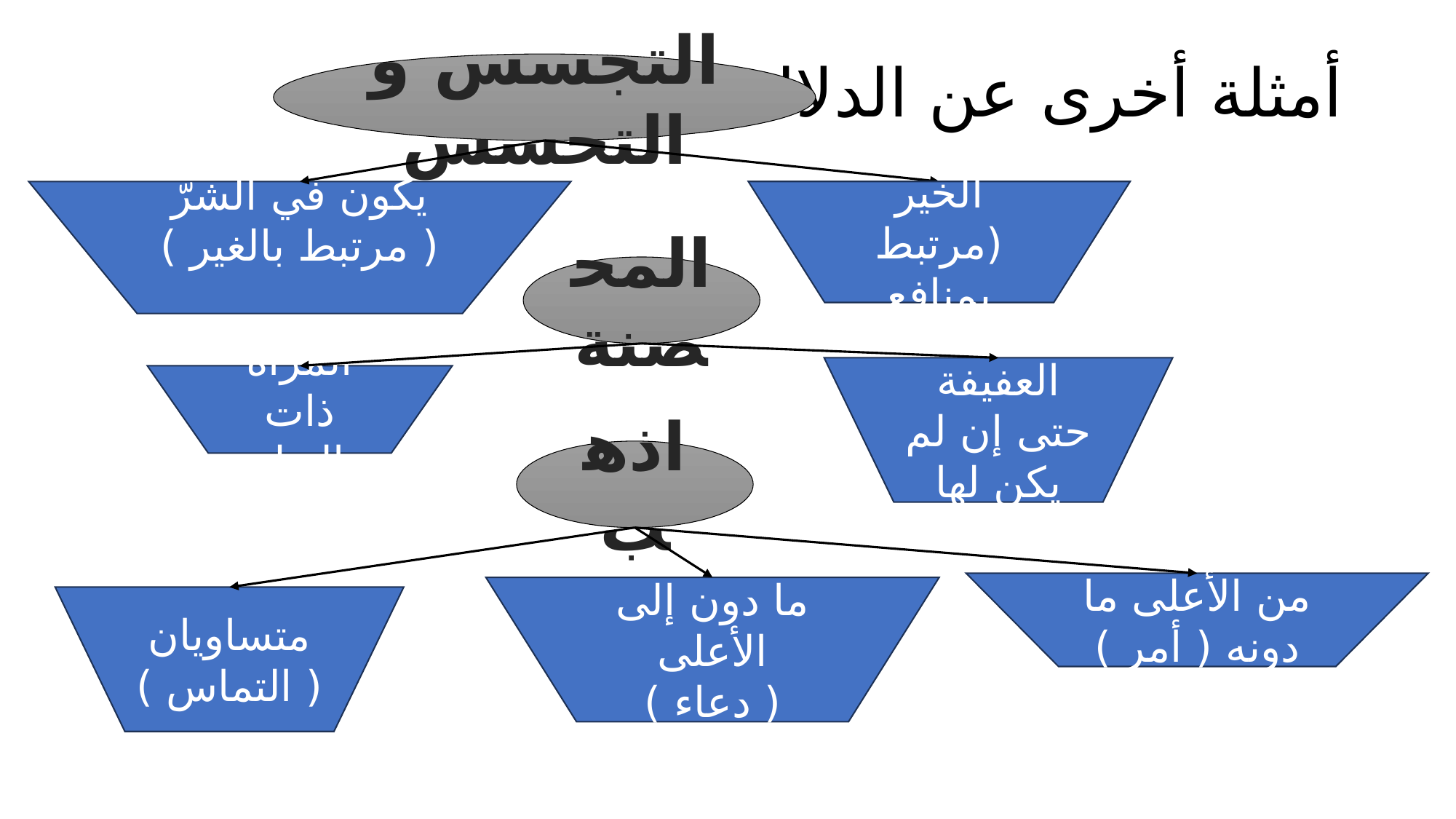

أمثلة أخرى عن الدلالة السياقية :

التجسس و التحسس
يكون في الخير (مرتبط بمنافع النفس )
يكون في الشرّ ( مرتبط بالغير )

المحصنة
المرأة العفيفة حتى إن لم يكن لها زوج
المرأة ذات البعل
اذهب
من الأعلى ما دونه ( أمر )
ما دون إلى الأعلى ( دعاء )
متساويان ( التماس )